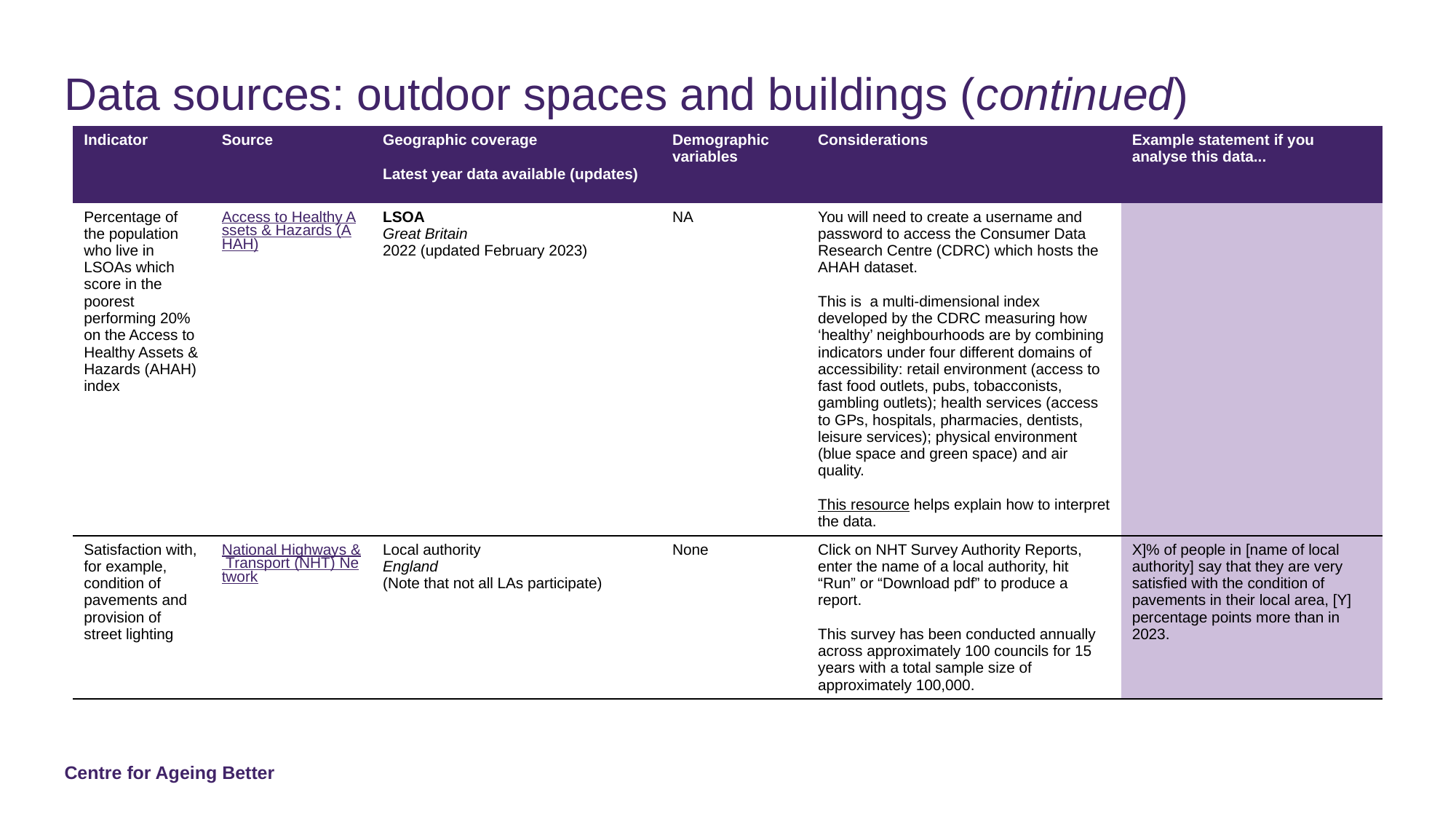

# Data sources: outdoor spaces and buildings (continued)
| Indicator | Source | Geographic coverage Latest year data available (updates) | Demographic variables | Considerations | Example statement if you analyse this data... |
| --- | --- | --- | --- | --- | --- |
| Percentage of the population who live in LSOAs which score in the poorest performing 20% on the Access to Healthy Assets & Hazards (AHAH) index | Access to Healthy Assets & Hazards (AHAH) | LSOA Great Britain 2022 (updated February 2023) | NA | You will need to create a username and password to access the Consumer Data Research Centre (CDRC) which hosts the AHAH dataset. This is  a multi-dimensional index developed by the CDRC measuring how ‘healthy’ neighbourhoods are by combining indicators under four different domains of accessibility: retail environment (access to fast food outlets, pubs, tobacconists, gambling outlets); health services (access to GPs, hospitals, pharmacies, dentists, leisure services); physical environment (blue space and green space) and air quality. This resource helps explain how to interpret the data. |  |
| Satisfaction with, for example, condition of pavements and provision of street lighting | National Highways & Transport (NHT) Network | Local authority England (Note that not all LAs participate) | None | Click on NHT Survey Authority Reports, enter the name of a local authority, hit “Run” or “Download pdf” to produce a report. This survey has been conducted annually across approximately 100 councils for 15 years with a total sample size of approximately 100,000. | X]% of people in [name of local authority] say that they are very satisfied with the condition of pavements in their local area, [Y] percentage points more than in 2023. |